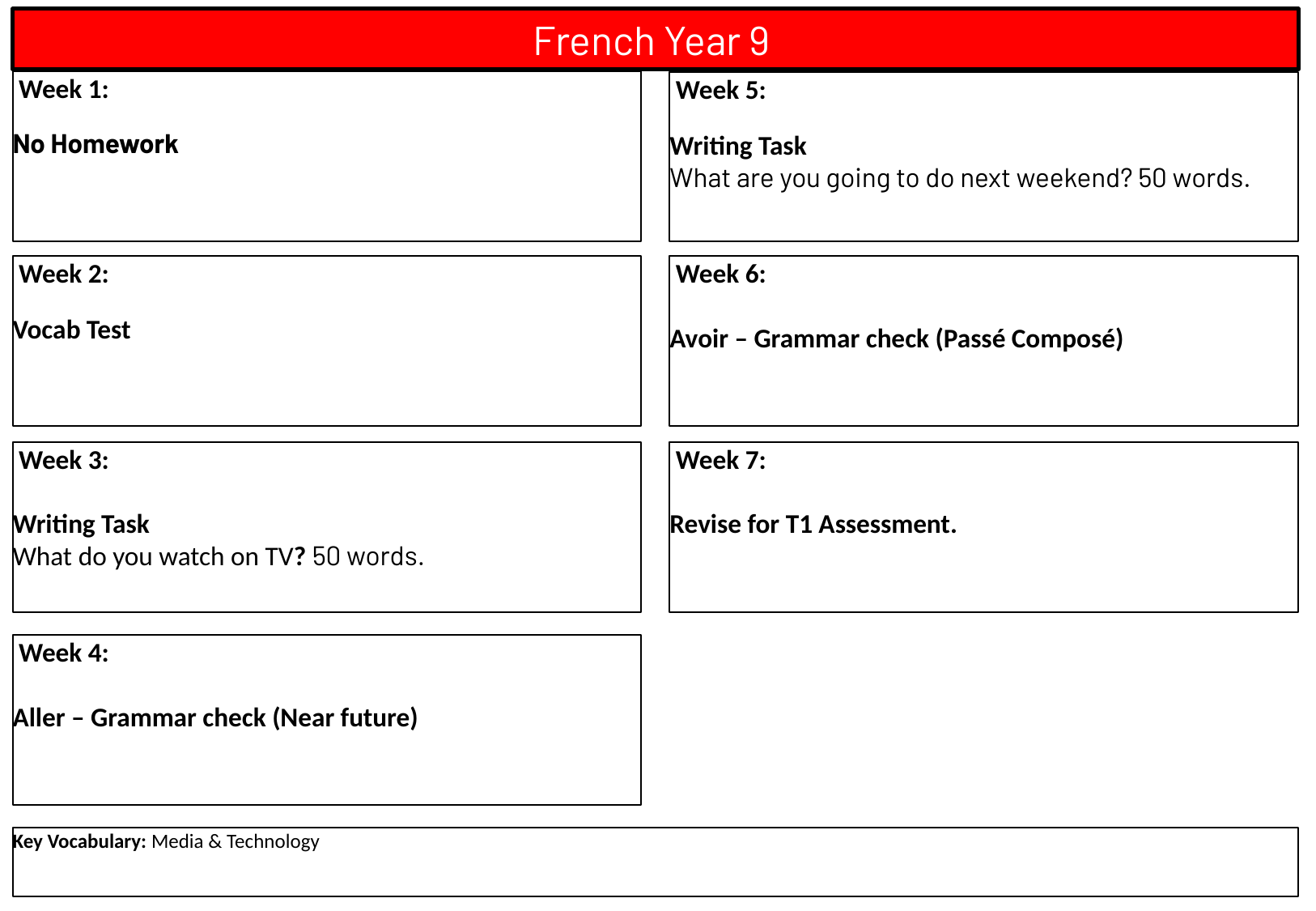

French Year 9
 Week 1:
No Homework

 Week 5:
Writing Task
What are you going to do next weekend? 50 words.

 Week 2:
Vocab Test

 Week 6:

Avoir – Grammar check (Passé Composé)

 Week 3:

Writing Task
What do you watch on TV? 50 words.
 Week 7:
Revise for T1 Assessment.
 Week 4:

Aller – Grammar check (Near future)
Key Vocabulary: Media & Technology